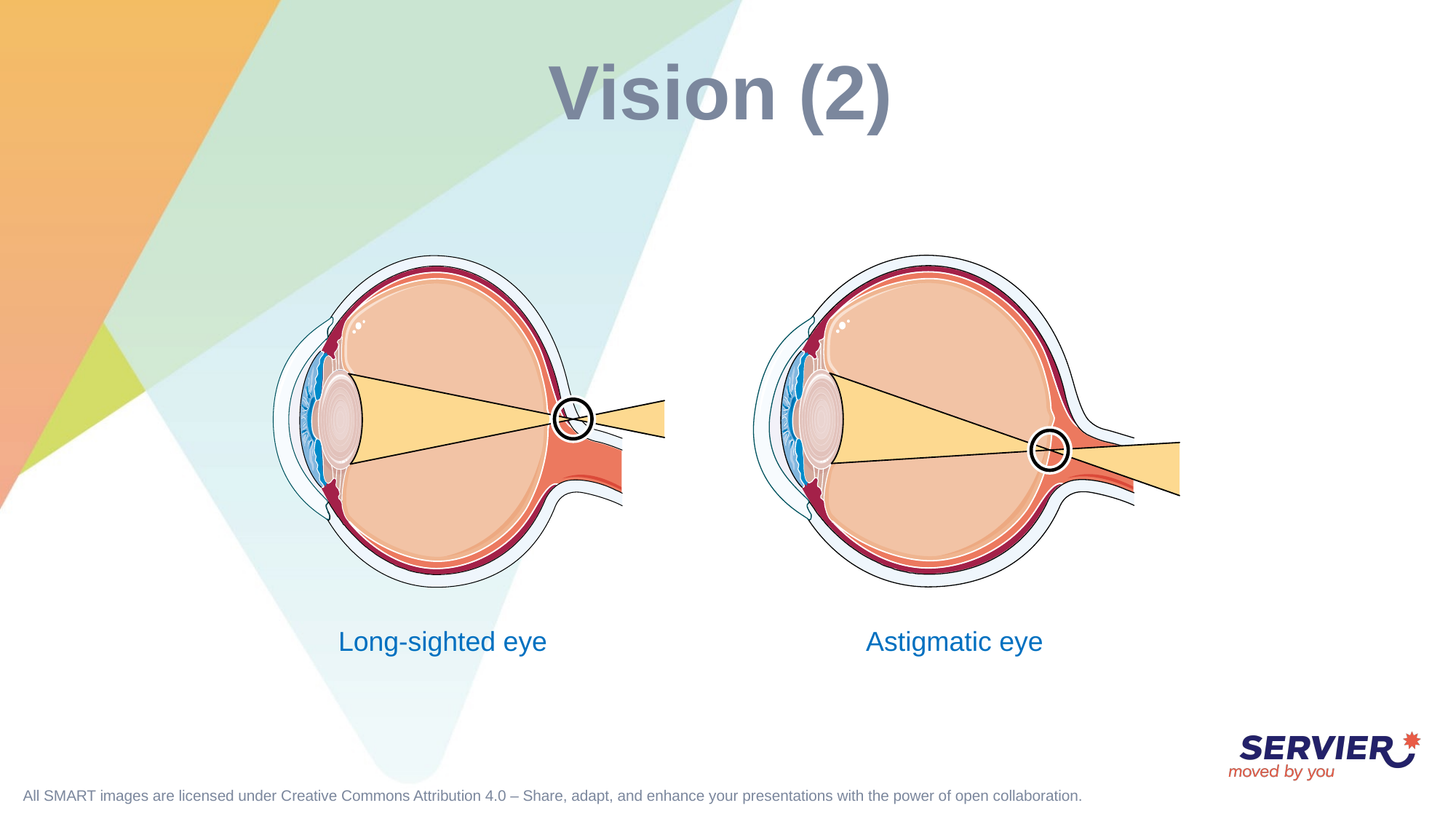

# Vision (2)

Long-sighted eye

Astigmatic eye